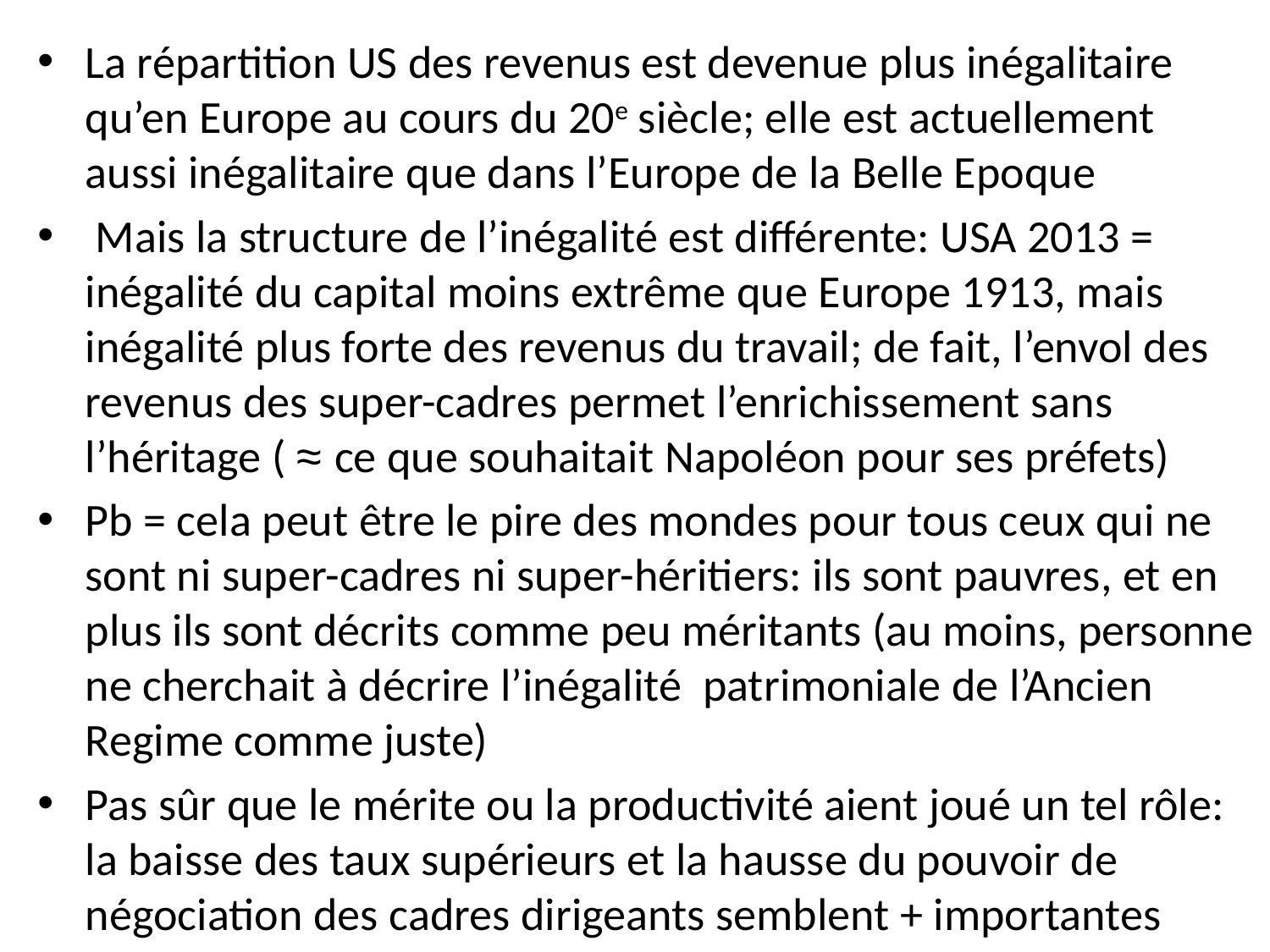

La répartition US des revenus est devenue plus inégalitaire qu’en Europe au cours du 20e siècle; elle est actuellement aussi inégalitaire que dans l’Europe de la Belle Epoque
 Mais la structure de l’inégalité est différente: USA 2013 = inégalité du capital moins extrême que Europe 1913, mais inégalité plus forte des revenus du travail; de fait, l’envol des revenus des super-cadres permet l’enrichissement sans l’héritage ( ≈ ce que souhaitait Napoléon pour ses préfets)
Pb = cela peut être le pire des mondes pour tous ceux qui ne sont ni super-cadres ni super-héritiers: ils sont pauvres, et en plus ils sont décrits comme peu méritants (au moins, personne ne cherchait à décrire l’inégalité  patrimoniale de l’Ancien Regime comme juste)
Pas sûr que le mérite ou la productivité aient joué un tel rôle: la baisse des taux supérieurs et la hausse du pouvoir de négociation des cadres dirigeants semblent + importantes